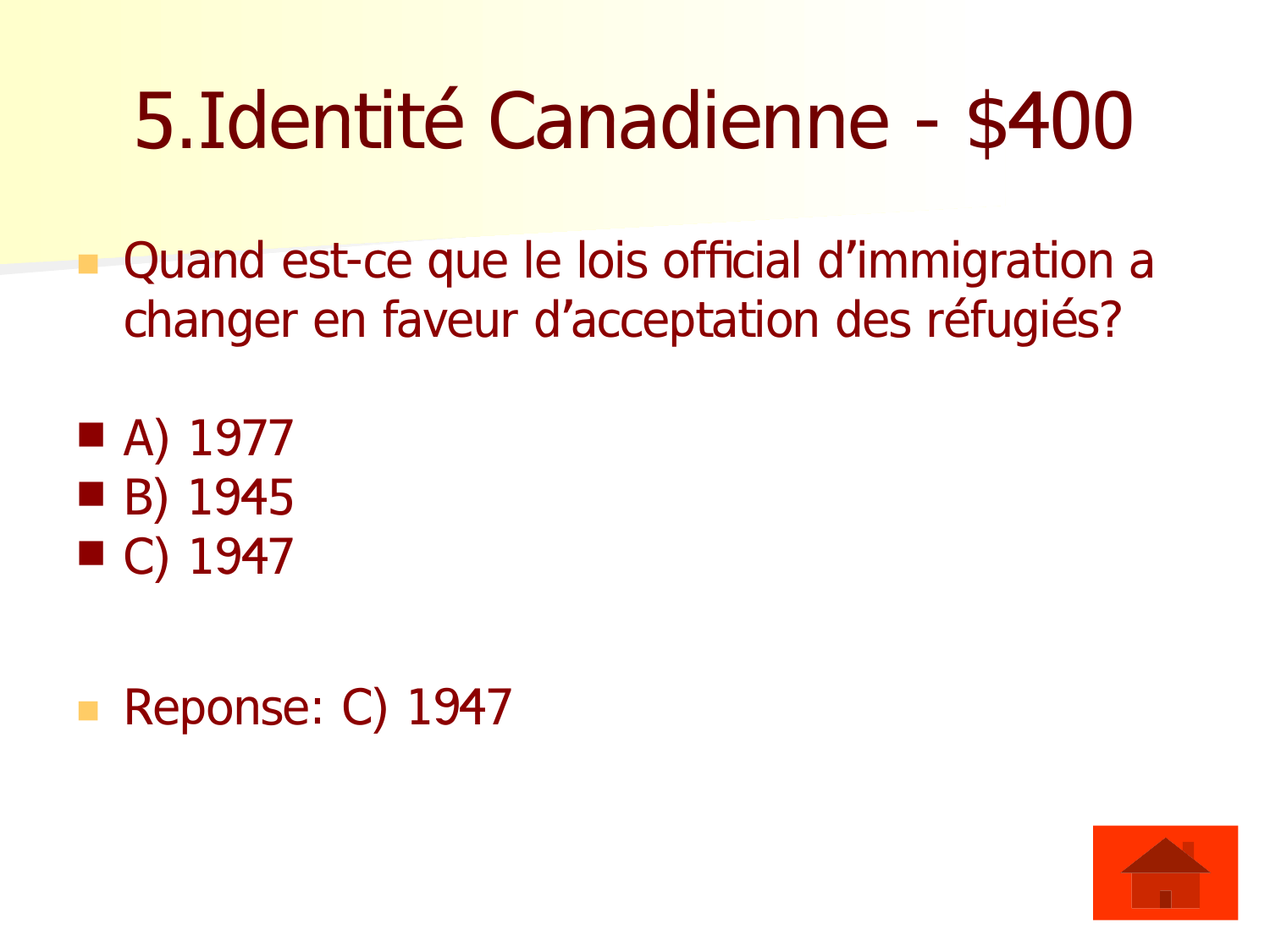

# 5.Identité Canadienne - $400
Quand est-ce que le lois official d’immigration a changer en faveur d’acceptation des réfugiés?

A) 1977
B) 1945
C) 1947
Reponse: C) 1947